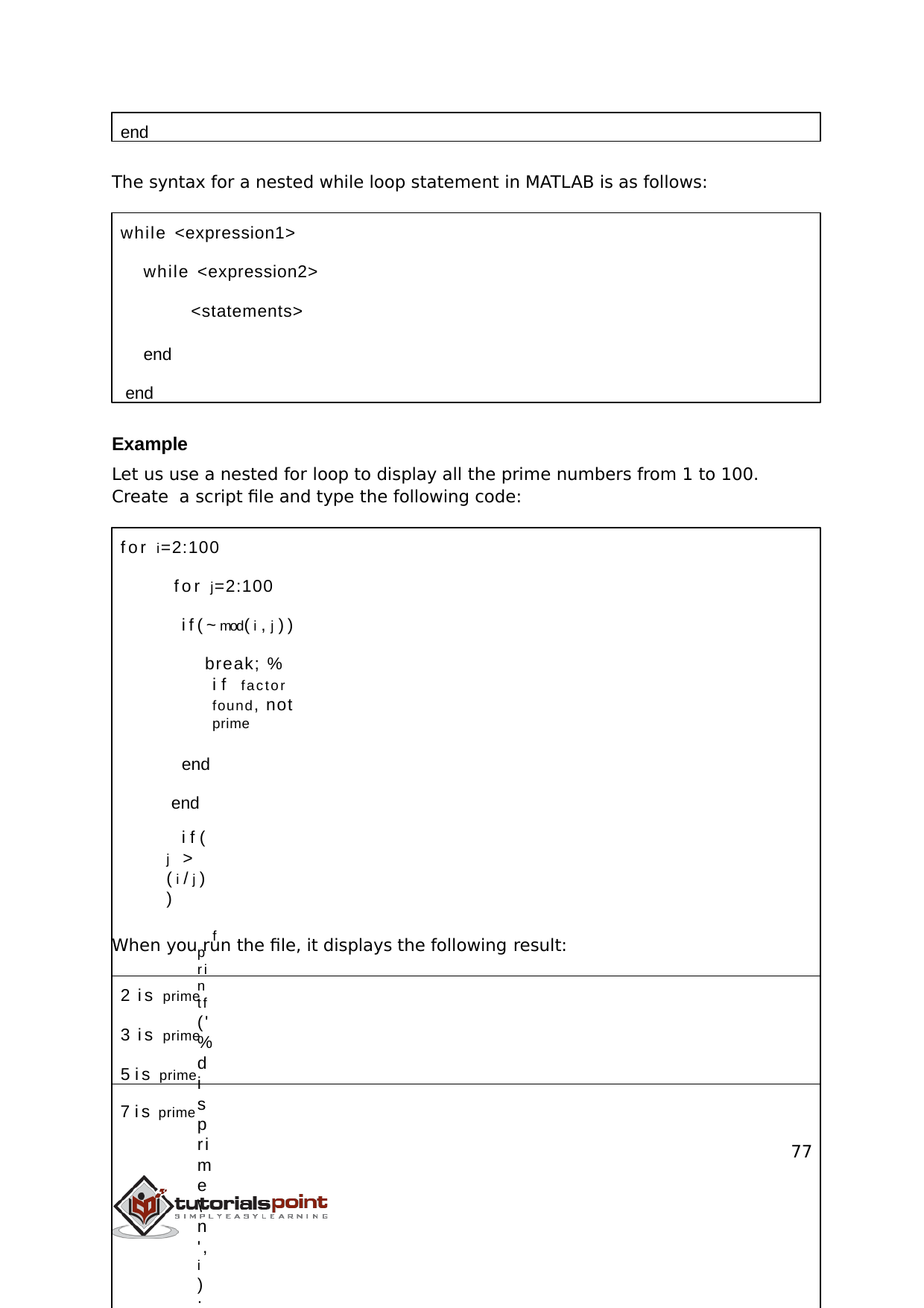

end
The syntax for a nested while loop statement in MATLAB is as follows:
while <expression1>

while <expression2>

<statements>
end  end
Example
Let us use a nested for loop to display all the prime numbers from 1 to 100. Create  a script file and type the following code:
for i=2:100
for j=2:100  if(~mod(i,j))

break; % if factor found, not prime
end  end
if(j > (i/j))

fprintf('%d is prime\n', i);

end

end
When you run the file, it displays the following result:
is prime

is prime

5 is prime
7 is prime
77